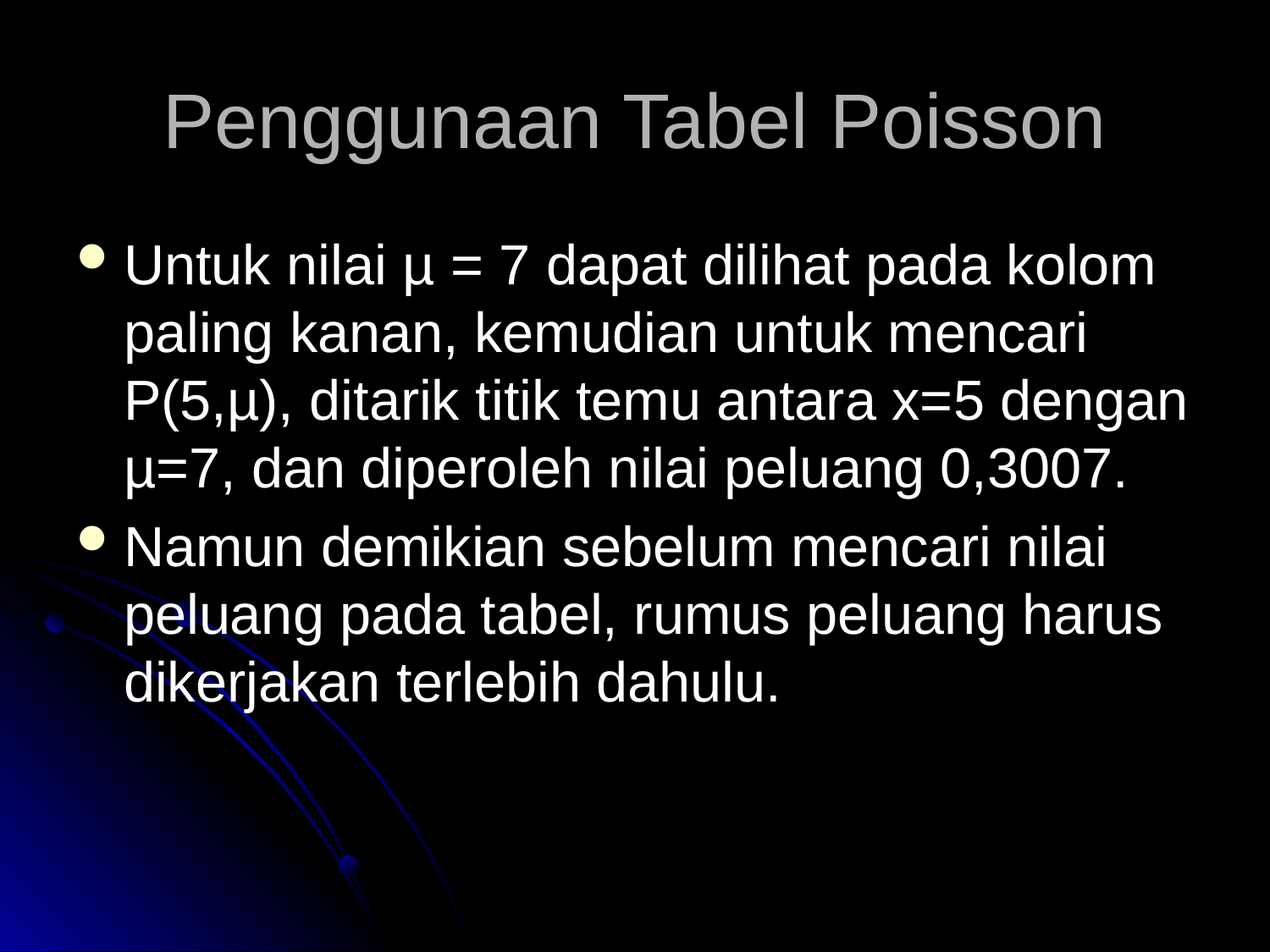

# Penggunaan Tabel Poisson
Untuk nilai µ = 7 dapat dilihat pada kolom paling kanan, kemudian untuk mencari P(5,µ), ditarik titik temu antara x=5 dengan µ=7, dan diperoleh nilai peluang 0,3007.
Namun demikian sebelum mencari nilai peluang pada tabel, rumus peluang harus dikerjakan terlebih dahulu.